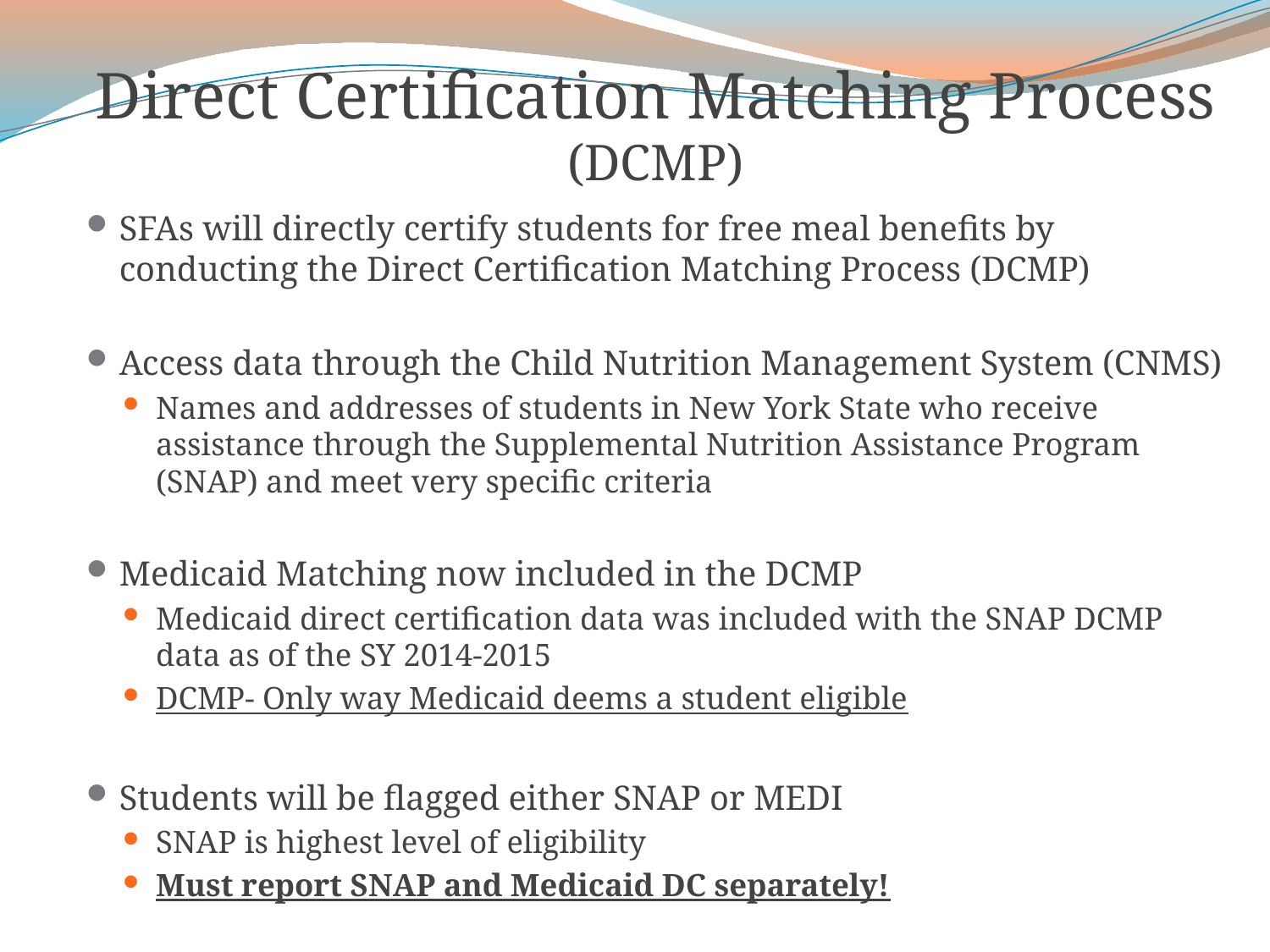

# Direct Certification Matching Process (DCMP)
SFAs will directly certify students for free meal benefits by conducting the Direct Certification Matching Process (DCMP)

Access data through the Child Nutrition Management System (CNMS)
Names and addresses of students in New York State who receive assistance through the Supplemental Nutrition Assistance Program (SNAP) and meet very specific criteria

Medicaid Matching now included in the DCMP
Medicaid direct certification data was included with the SNAP DCMP data as of the SY 2014-2015
DCMP- Only way Medicaid deems a student eligible

Students will be flagged either SNAP or MEDI
SNAP is highest level of eligibility
Must report SNAP and Medicaid DC separately!